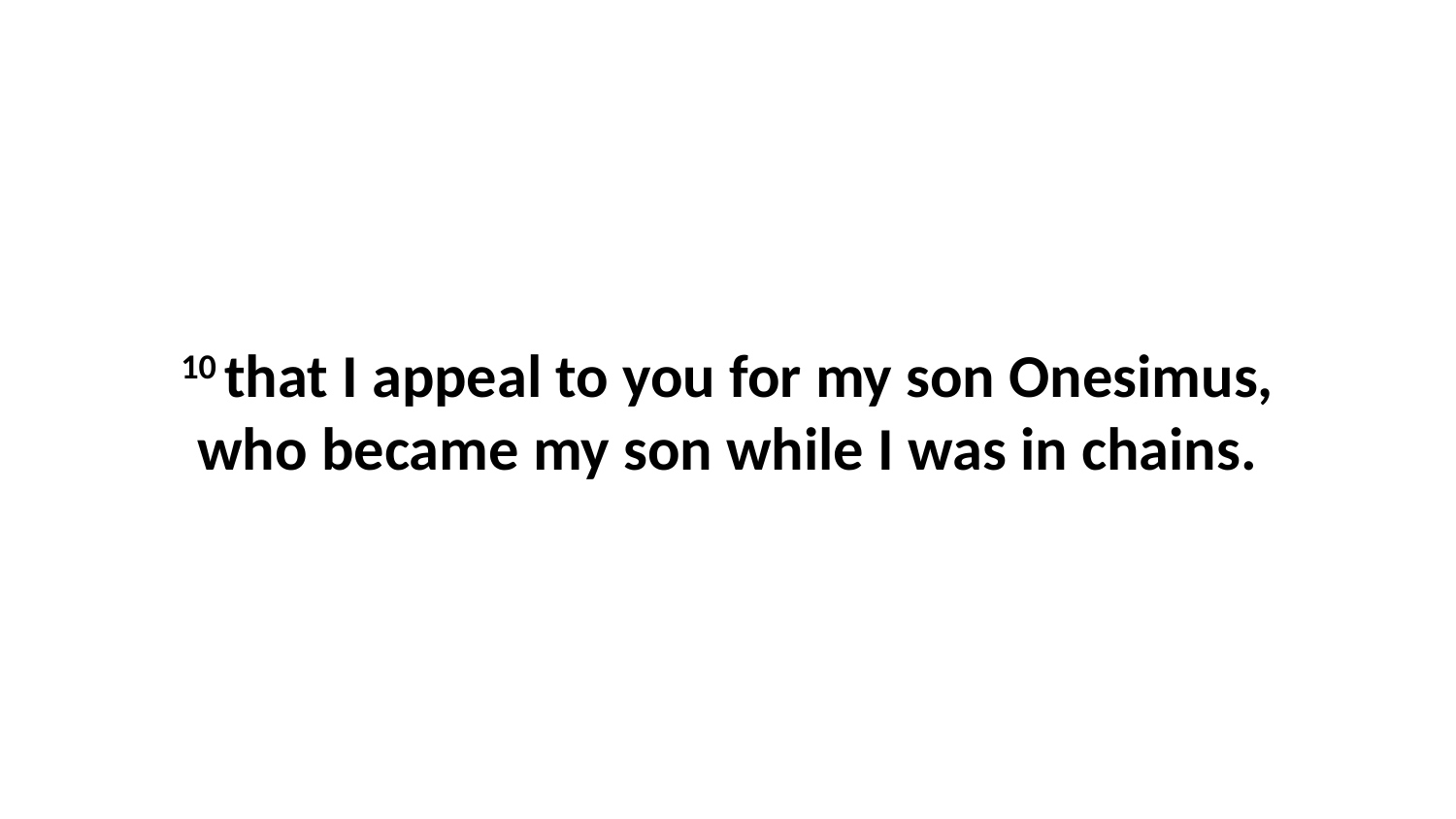

10 that I appeal to you for my son Onesimus, who became my son while I was in chains.